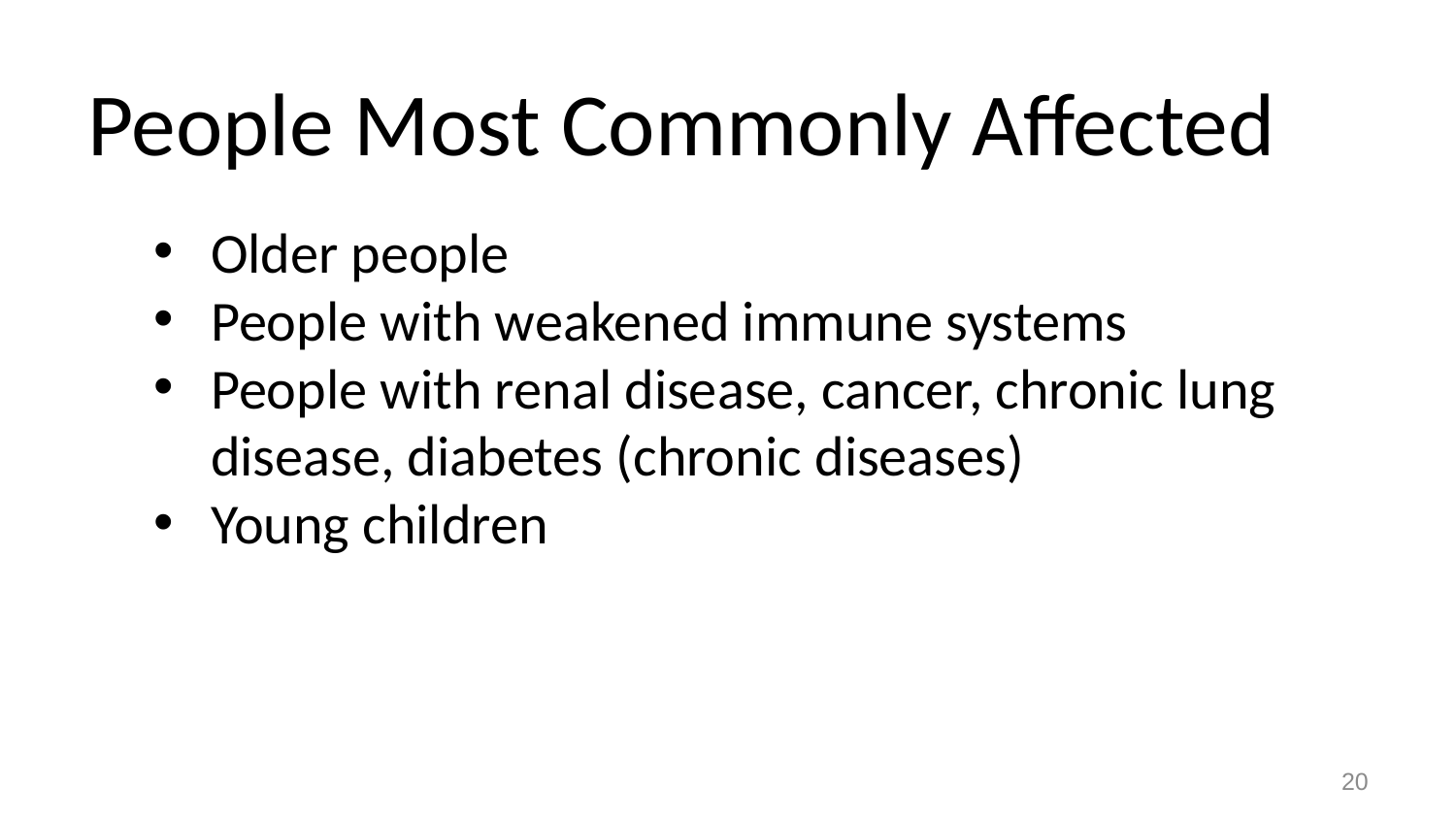

# People Most Commonly Affected
Older people
People with weakened immune systems
People with renal disease, cancer, chronic lung disease, diabetes (chronic diseases)
Young children
20